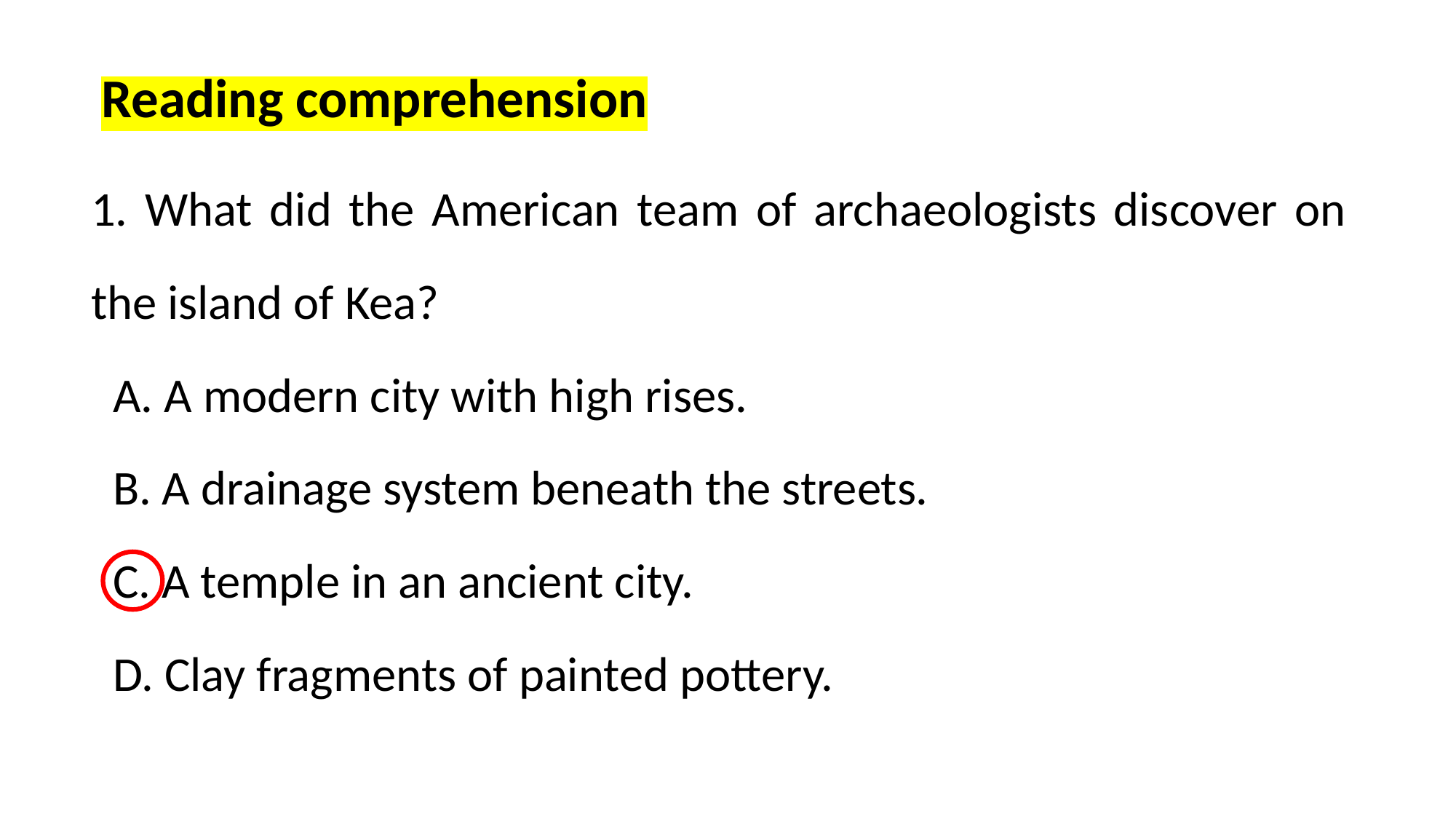

Reading comprehension
1. What did the American team of archaeologists discover on the island of Kea?
  A. A modern city with high rises.
  B. A drainage system beneath the streets.
  C. A temple in an ancient city.
  D. Clay fragments of painted pottery.